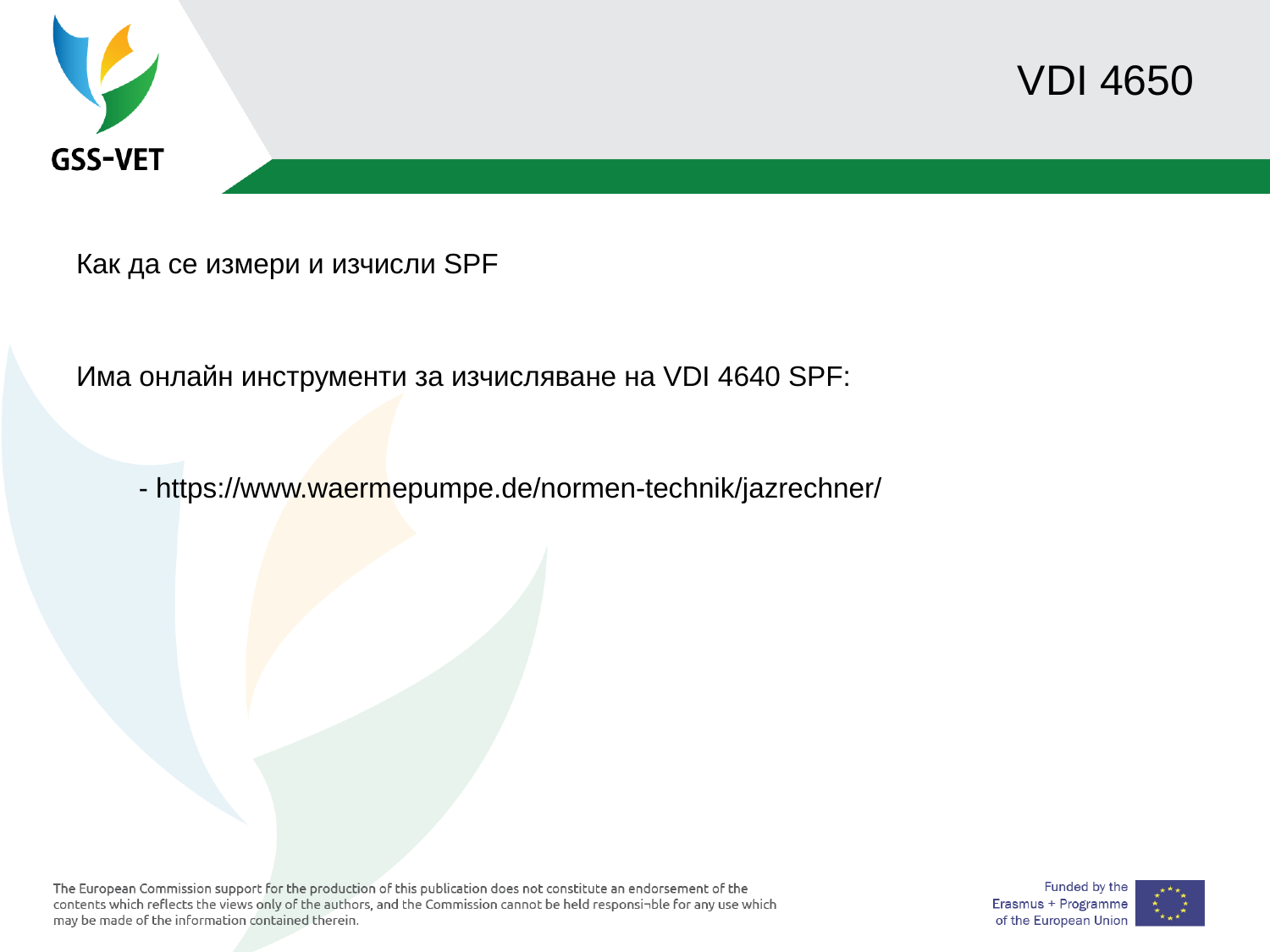

# VDI 4650
Как да се измери и изчисли SPF

Има онлайн инструменти за изчисляване на VDI 4640 SPF:

        - https://www.waermepumpe.de/normen-technik/jazrechner/